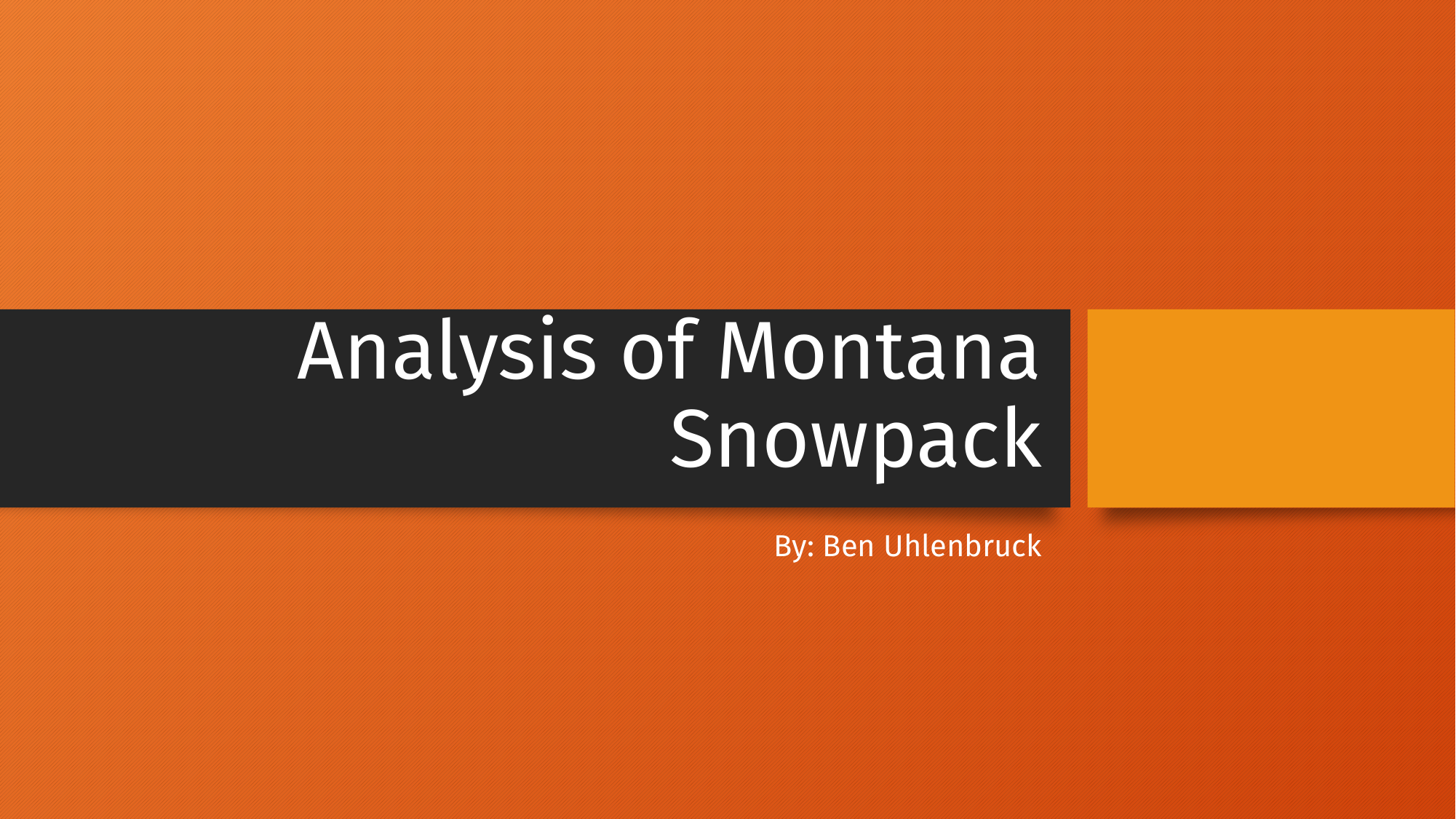

# Analysis of Montana Snowpack
By: Ben Uhlenbruck